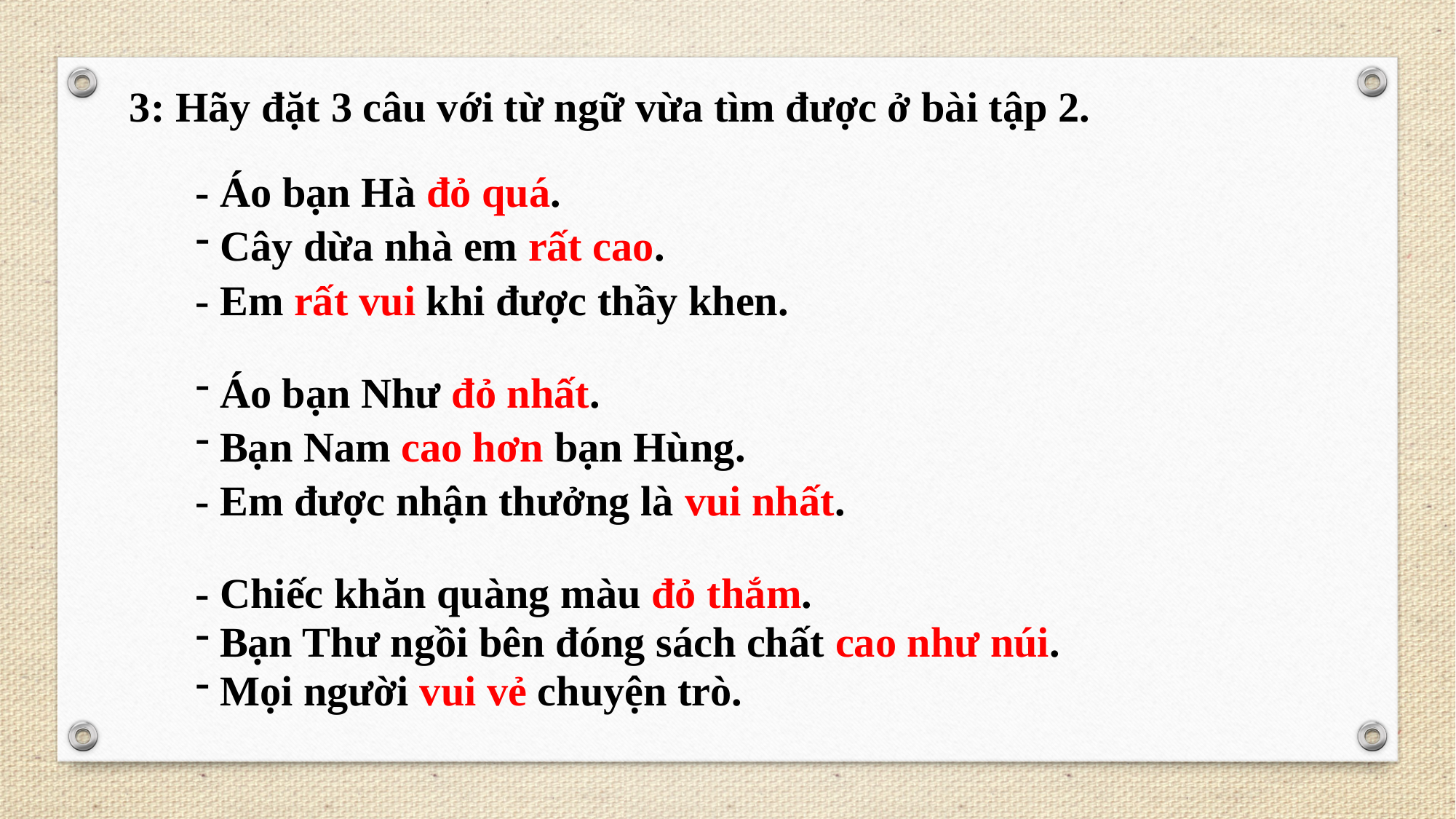

3: Hãy đặt 3 câu với từ ngữ vừa tìm được ở bài tập 2.
- Áo bạn Hà đỏ quá.
 Cây dừa nhà em rất cao.
- Em rất vui khi được thầy khen.
 Áo bạn Như đỏ nhất.
 Bạn Nam cao hơn bạn Hùng.
- Em được nhận thưởng là vui nhất.
- Chiếc khăn quàng màu đỏ thắm.
 Bạn Thư ngồi bên đóng sách chất cao như núi.
 Mọi người vui vẻ chuyện trò.